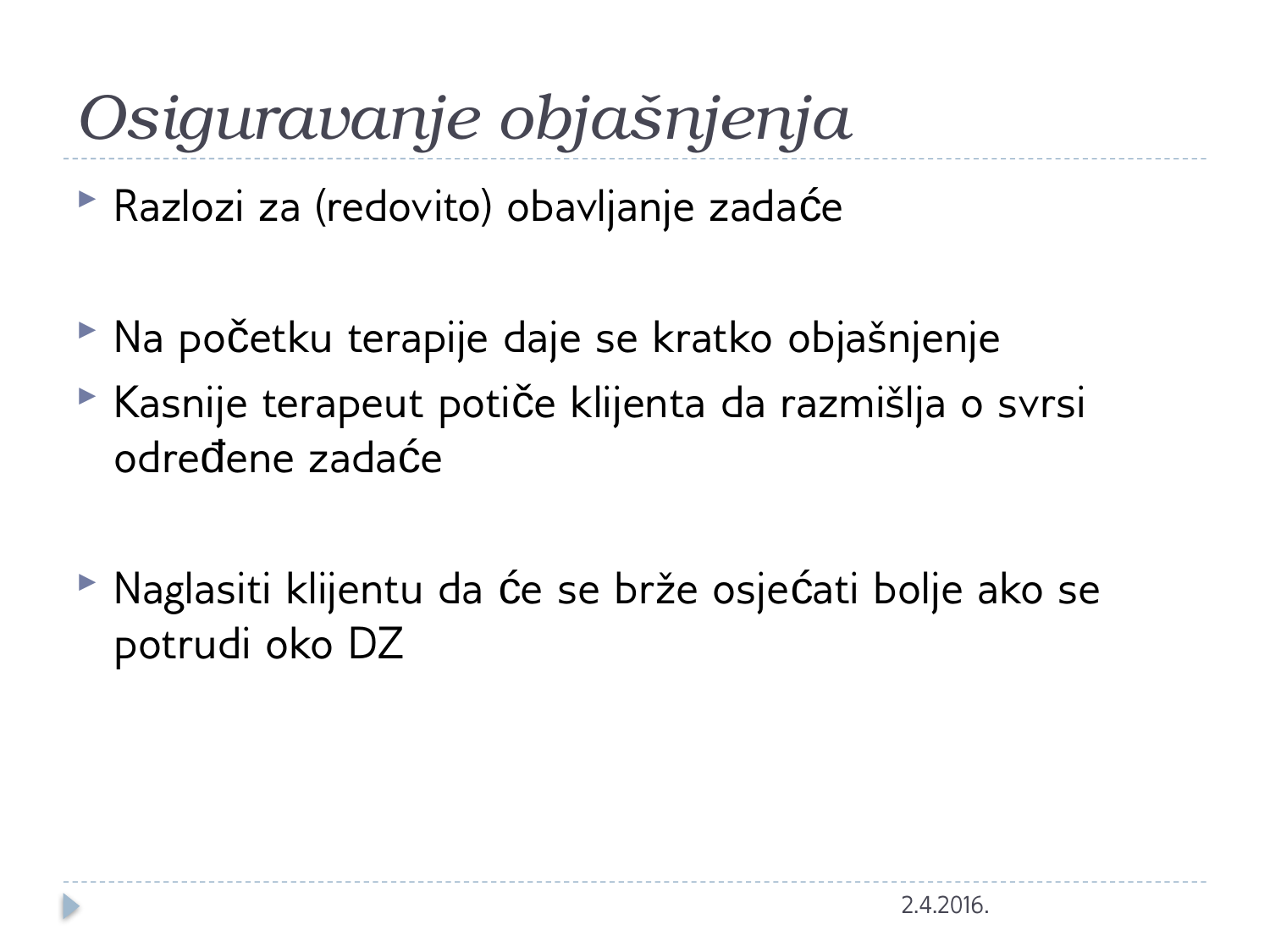

# Osiguravanje objašnjenja
Razlozi za (redovito) obavljanje zadaće

Na početku terapije daje se kratko objašnjenje
Kasnije terapeut potiče klijenta da razmišlja o svrsi određene zadaće

Naglasiti klijentu da će se brže osjećati bolje ako se potrudi oko DZ
2.4.2016.